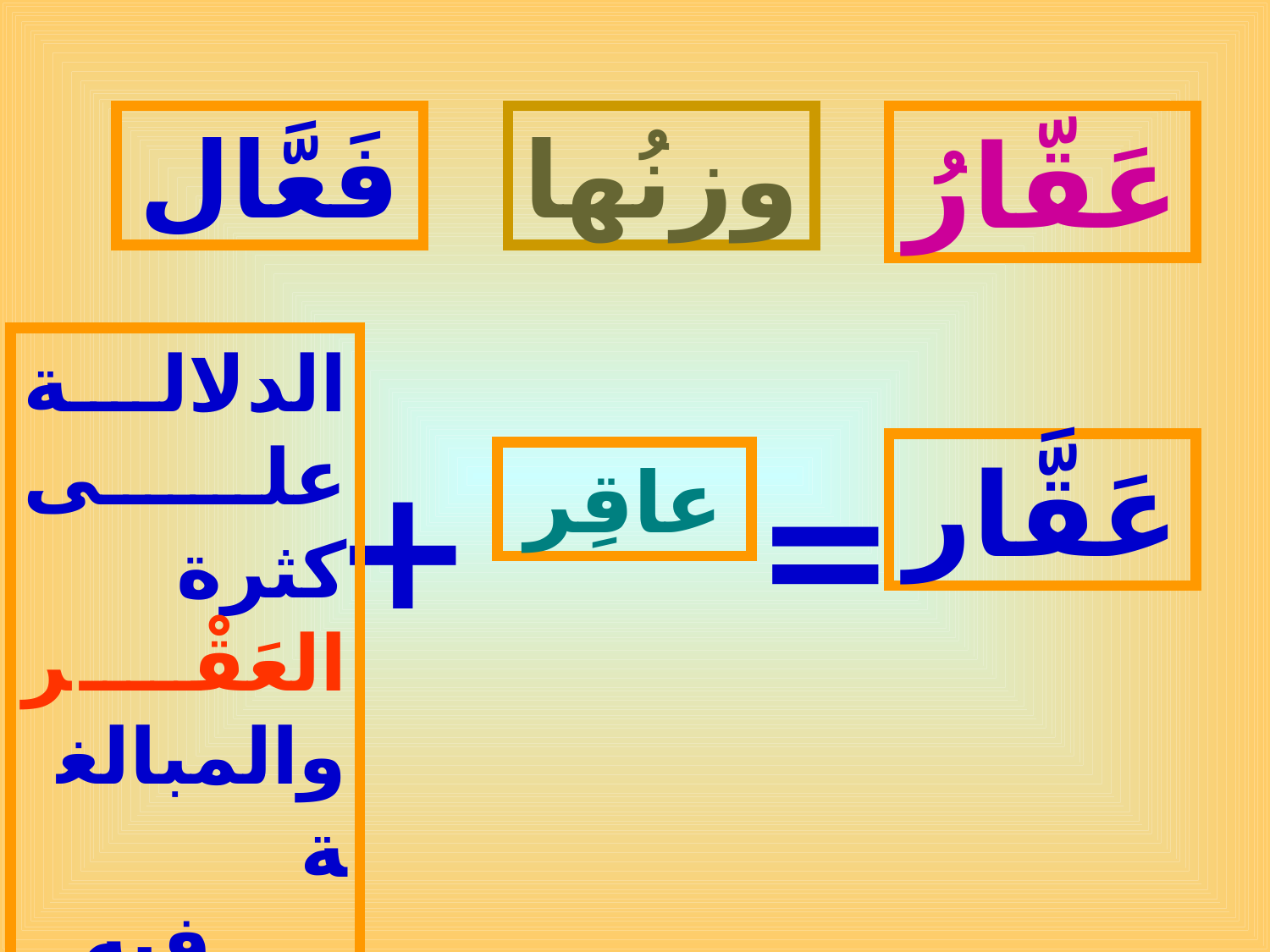

فَعَّال
وزنُها
عَقّارُ
الدلالة على كثرة العَقْر والمبالغة
     فيه
+
=
عَقَّار
عاقِر